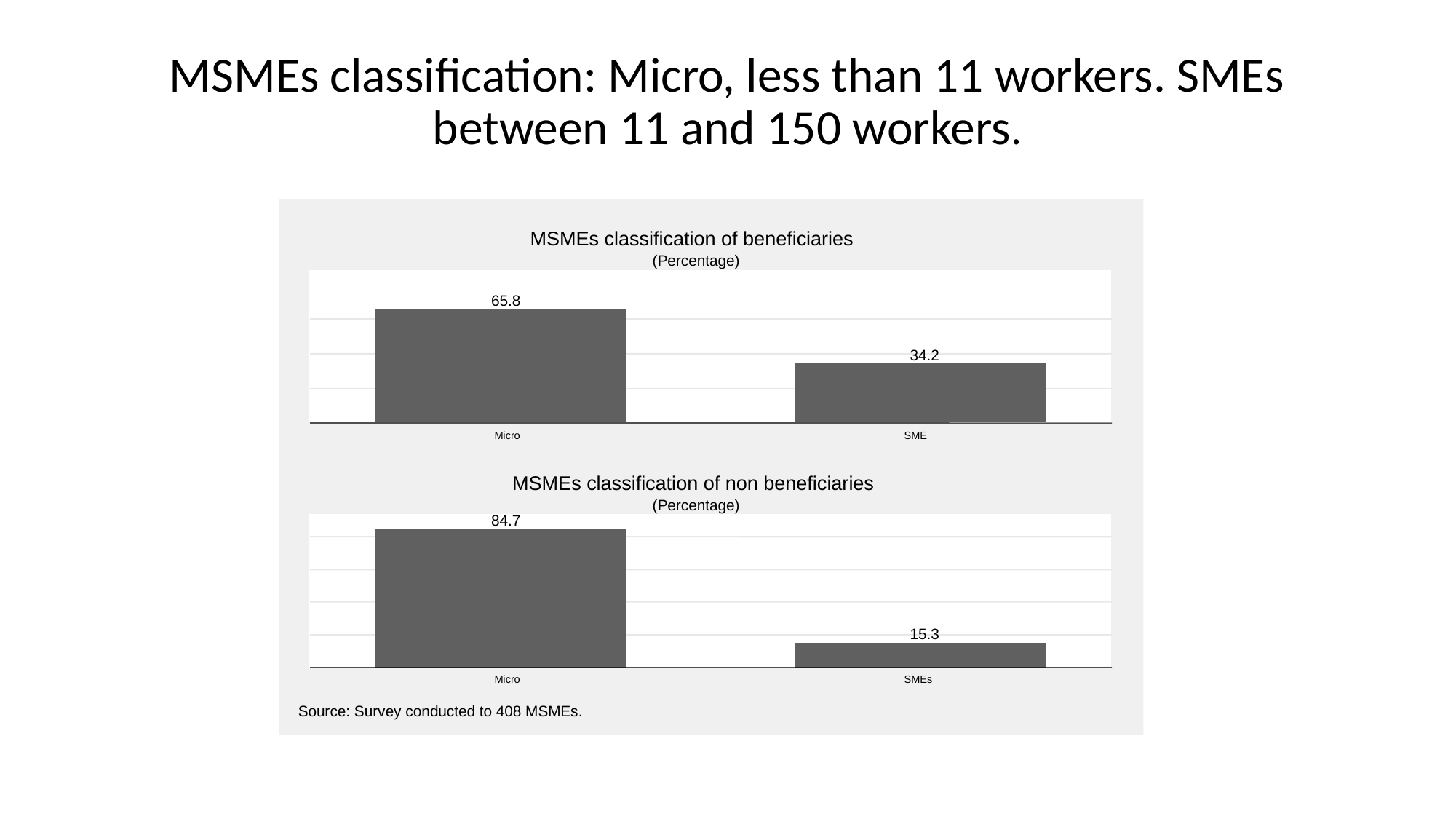

# MSMEs classification: Micro, less than 11 workers. SMEs between 11 and 150 workers.

MSMEs classification of beneficiaries
(Percentage)

65.8

34.2

Micro
SME

MSMEs classification of non beneficiaries
(Percentage)
84.7

15.3

Micro
SMEs
Source: Survey conducted to 408 MSMEs.